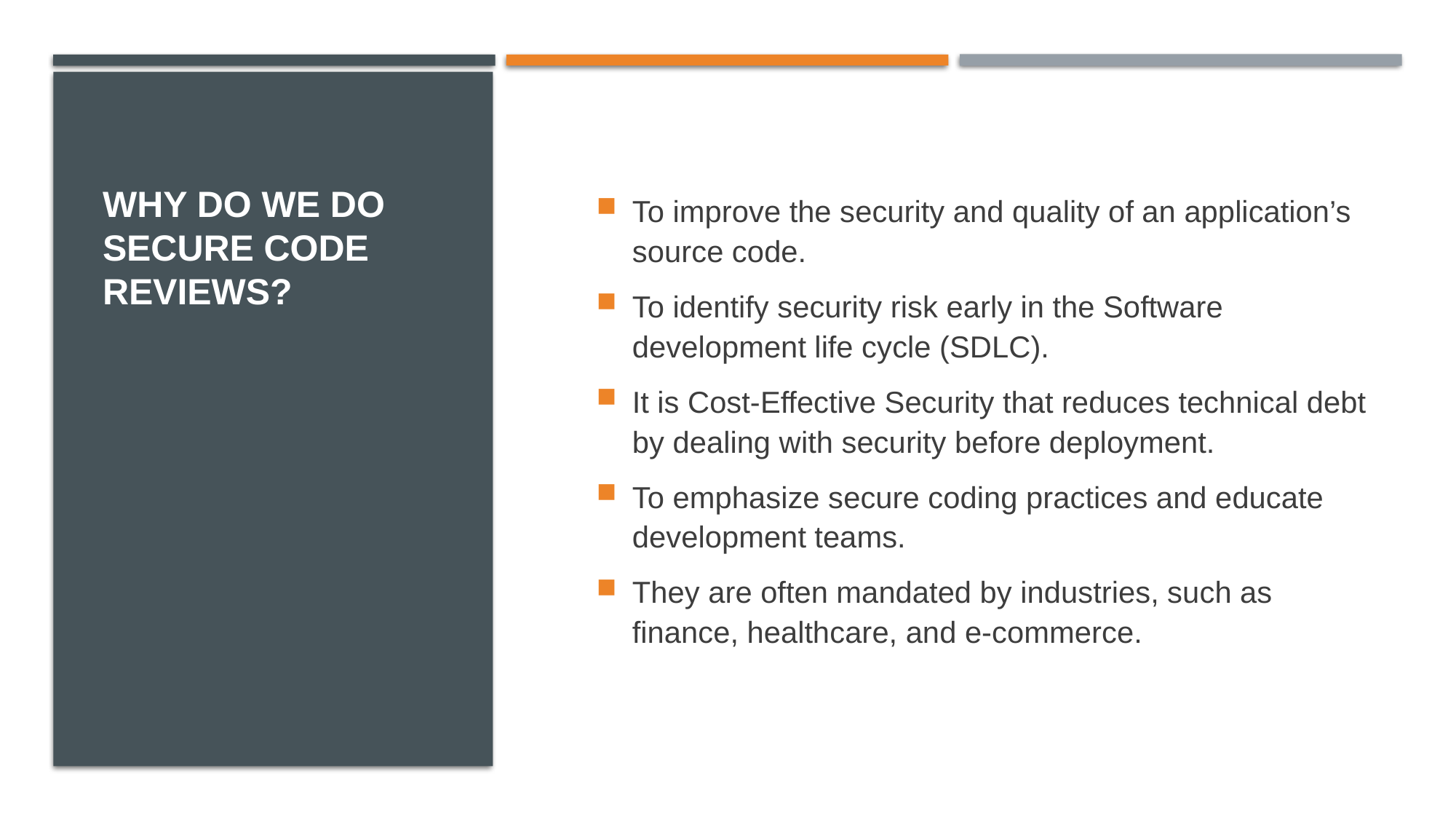

# Why do we do Secure Code Reviews?
To improve the security and quality of an application’s source code.
To identify security risk early in the Software development life cycle (SDLC).
It is Cost-Effective Security that reduces technical debt by dealing with security before deployment.
To emphasize secure coding practices and educate development teams.
They are often mandated by industries, such as finance, healthcare, and e-commerce.